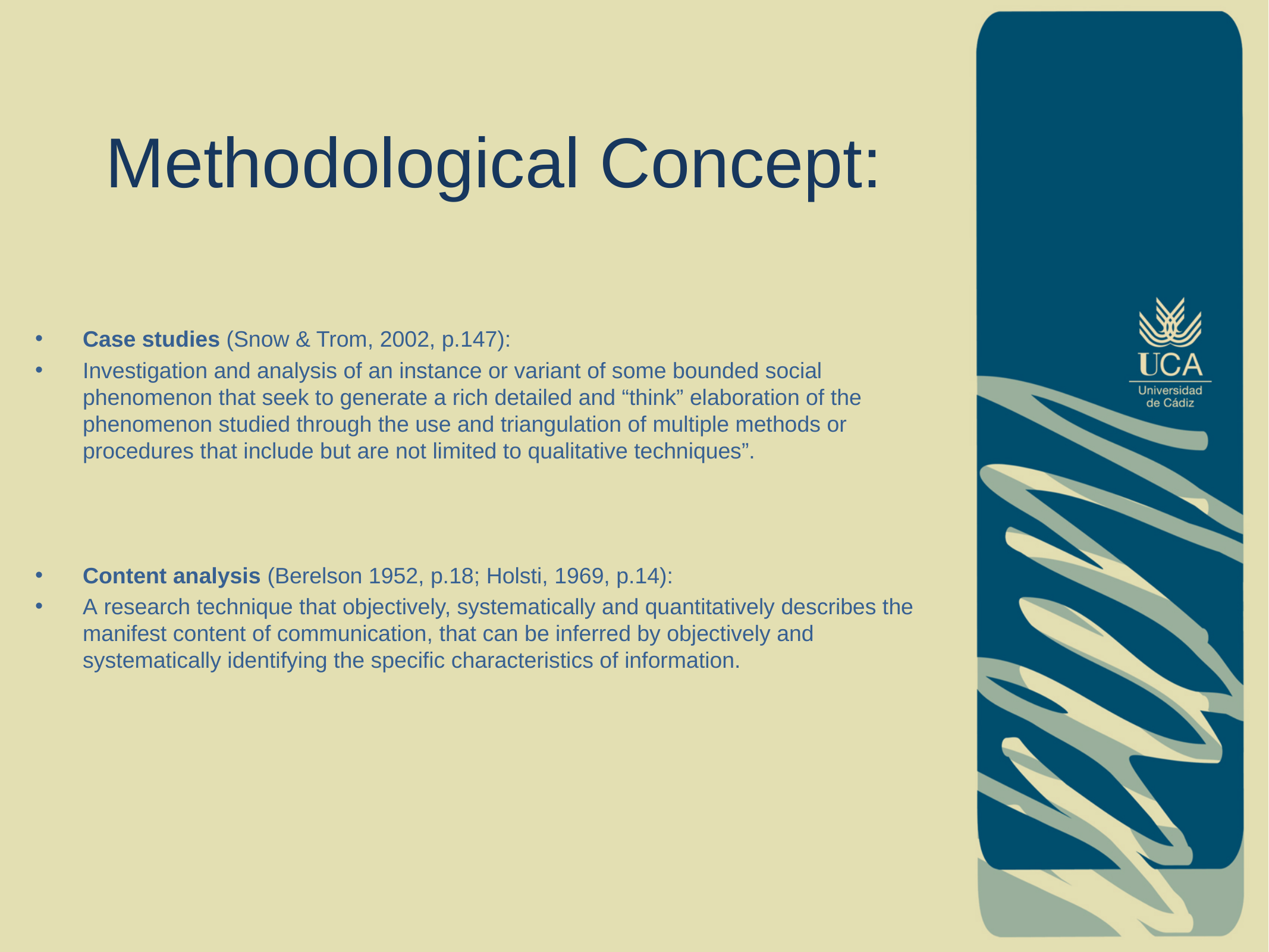

# Methodological Concept:

Case studies (Snow & Trom, 2002, p.147):
Investigation and analysis of an instance or variant of some bounded social phenomenon that seek to generate a rich detailed and “think” elaboration of the phenomenon studied through the use and triangulation of multiple methods or procedures that include but are not limited to qualitative techniques”.

Content analysis (Berelson 1952, p.18; Holsti, 1969, p.14):
A research technique that objectively, systematically and quantitatively describes the manifest content of communication, that can be inferred by objectively and systematically identifying the specific characteristics of information.